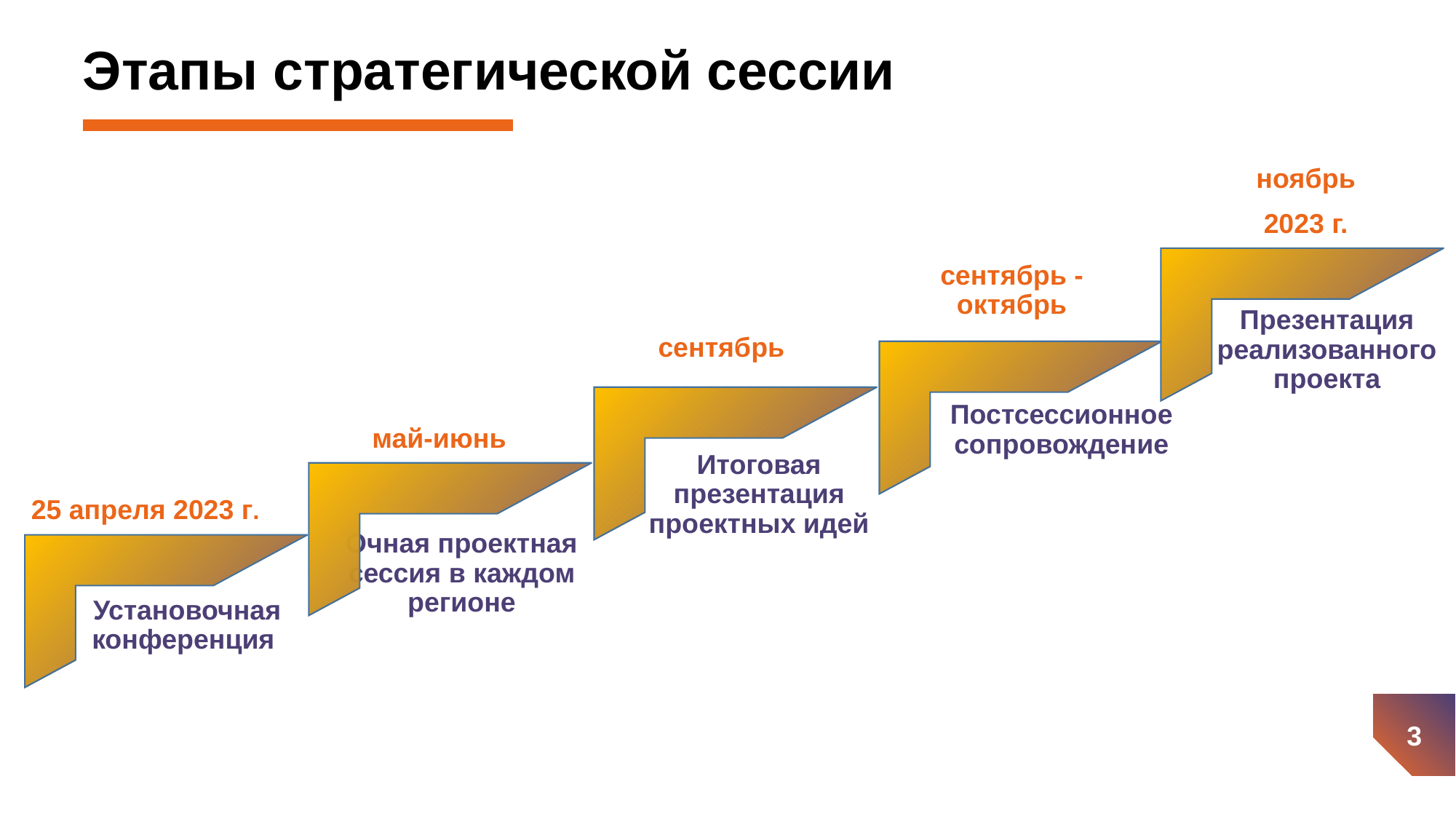

Этапы стратегической сессии

ноябрь
2023 г.

сентябрь -октябрь
Презентация реализованного проекта
сентябрь

Постсессионное сопровождение
май-июнь
Итоговая презентация проектных идей

25 апреля 2023 г.
Очная проектная сессия в каждом регионе

Установочная конференция

3